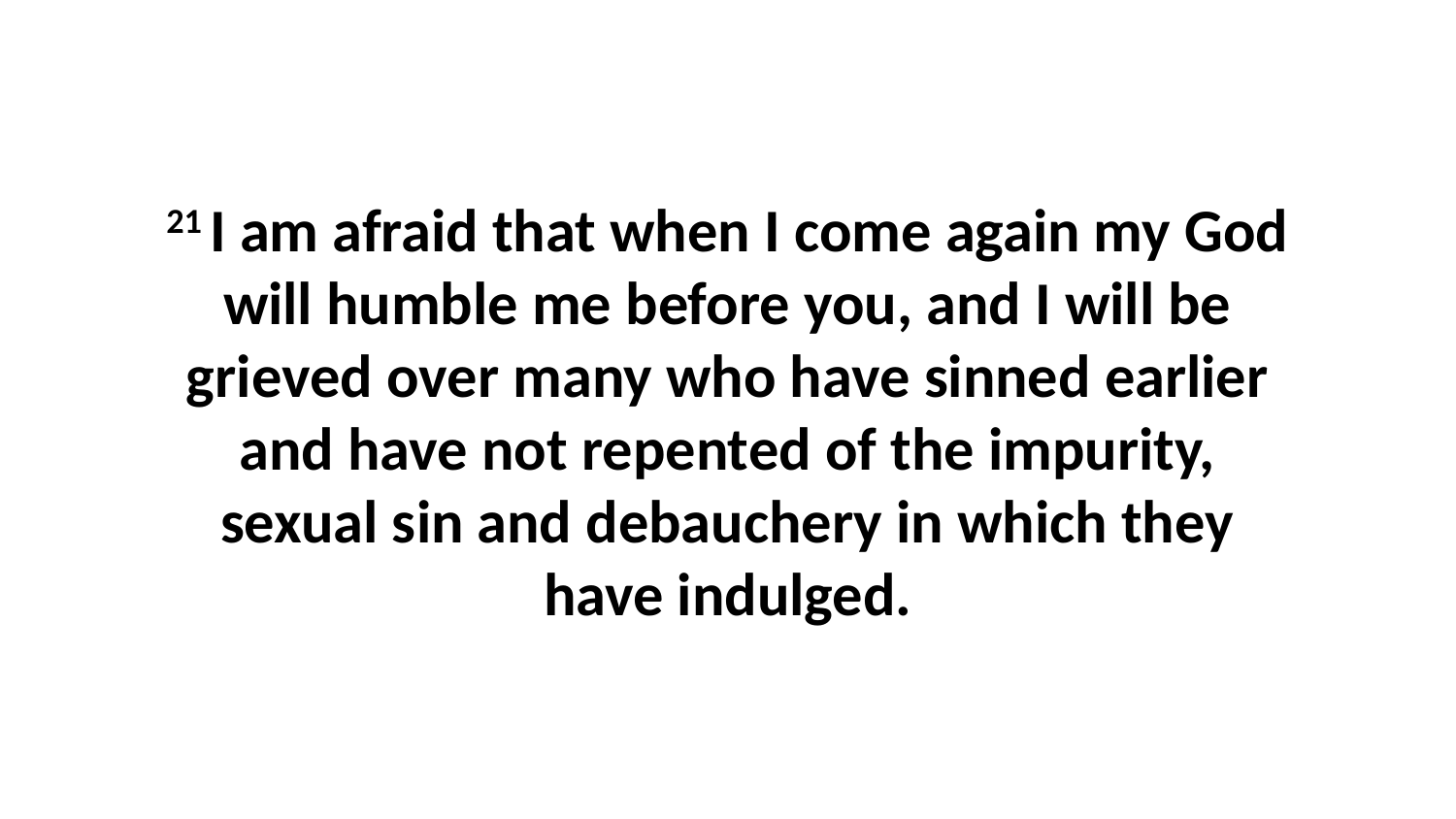

21 I am afraid that when I come again my God will humble me before you, and I will be grieved over many who have sinned earlier and have not repented of the impurity, sexual sin and debauchery in which they have indulged.